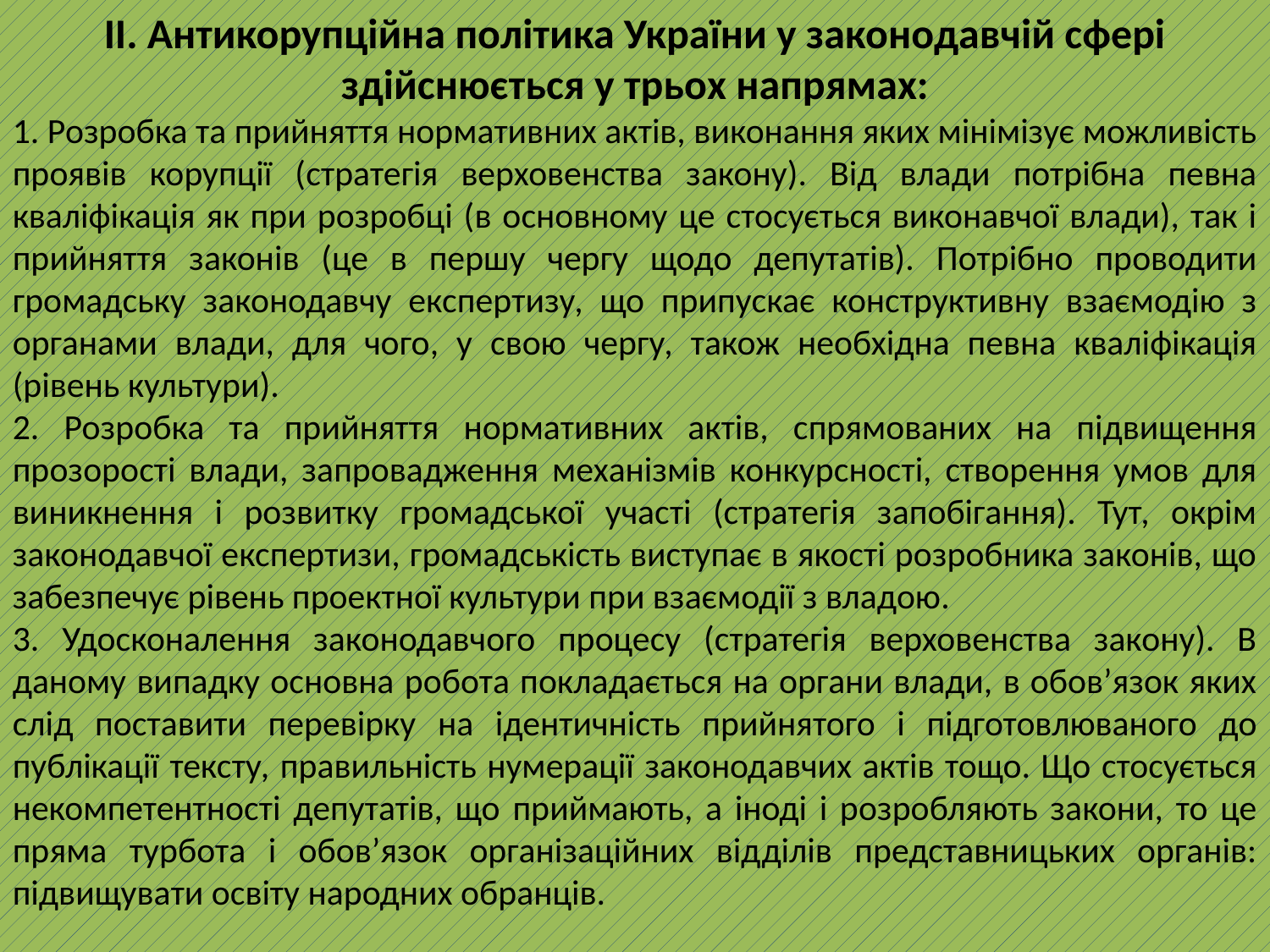

ІІ. Антикорупційна політика України у законодавчій сфері здійснюється у трьох напрямах:
1. Розробка та прийняття нормативних актів, виконання яких мінімізує можливість проявів корупції (стратегія верховенства закону). Від влади потрібна певна кваліфікація як при розробці (в основному це стосується виконавчої влади), так і прийняття законів (це в першу чергу щодо депутатів). Потрібно проводити громадську законодавчу експертизу, що припускає конструктивну взаємодію з органами влади, для чого, у свою чергу, також необхідна певна кваліфікація (рівень культури).
2. Розробка та прийняття нормативних актів, спрямованих на підвищення прозорості влади, запровадження механізмів конкурсності, створення умов для виникнення і розвитку громадської участі (стратегія запобігання). Тут, окрім законодавчої експертизи, громадськість виступає в якості розробника законів, що забезпечує рівень проектної культури при взаємодії з владою.
3. Удосконалення законодавчого процесу (стратегія верховенства закону). В даному випадку основна робота покладається на органи влади, в обов’язок яких слід поставити перевірку на ідентичність прийнятого і підготовлюваного до публікації тексту, правильність нумерації законодавчих актів тощо. Що стосується некомпетентності депутатів, що приймають, а іноді і розробляють закони, то це пряма турбота і обов’язок організаційних відділів представницьких органів: підвищувати освіту народних обранців.